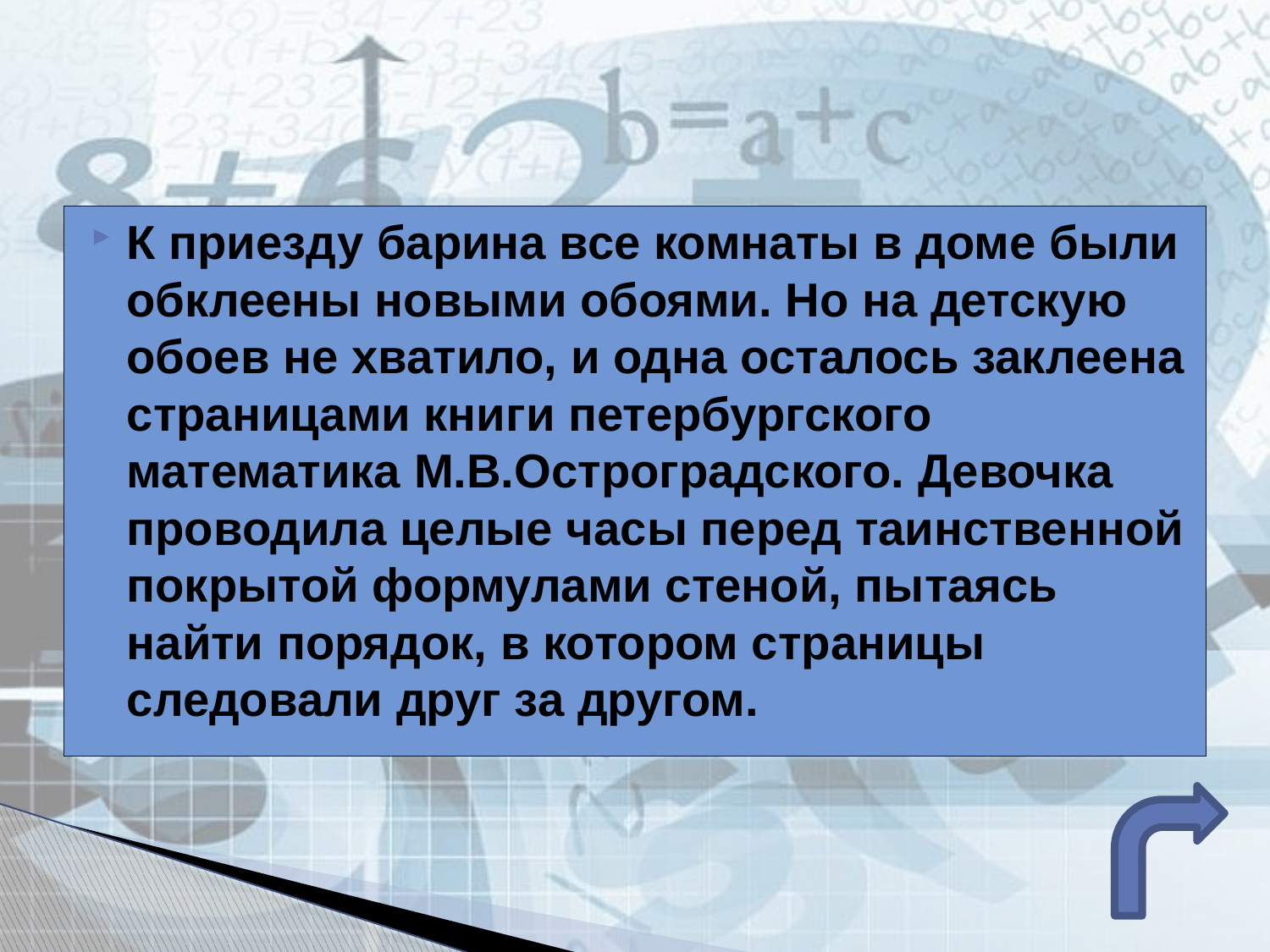

#
К приезду барина все комнаты в доме были обклеены новыми обоями. Но на детскую обоев не хватило, и одна осталось заклеена страницами книги петербургского математика М.В.Остроградского. Девочка проводила целые часы перед таинственной покрытой формулами стеной, пытаясь найти порядок, в котором страницы следовали друг за другом.